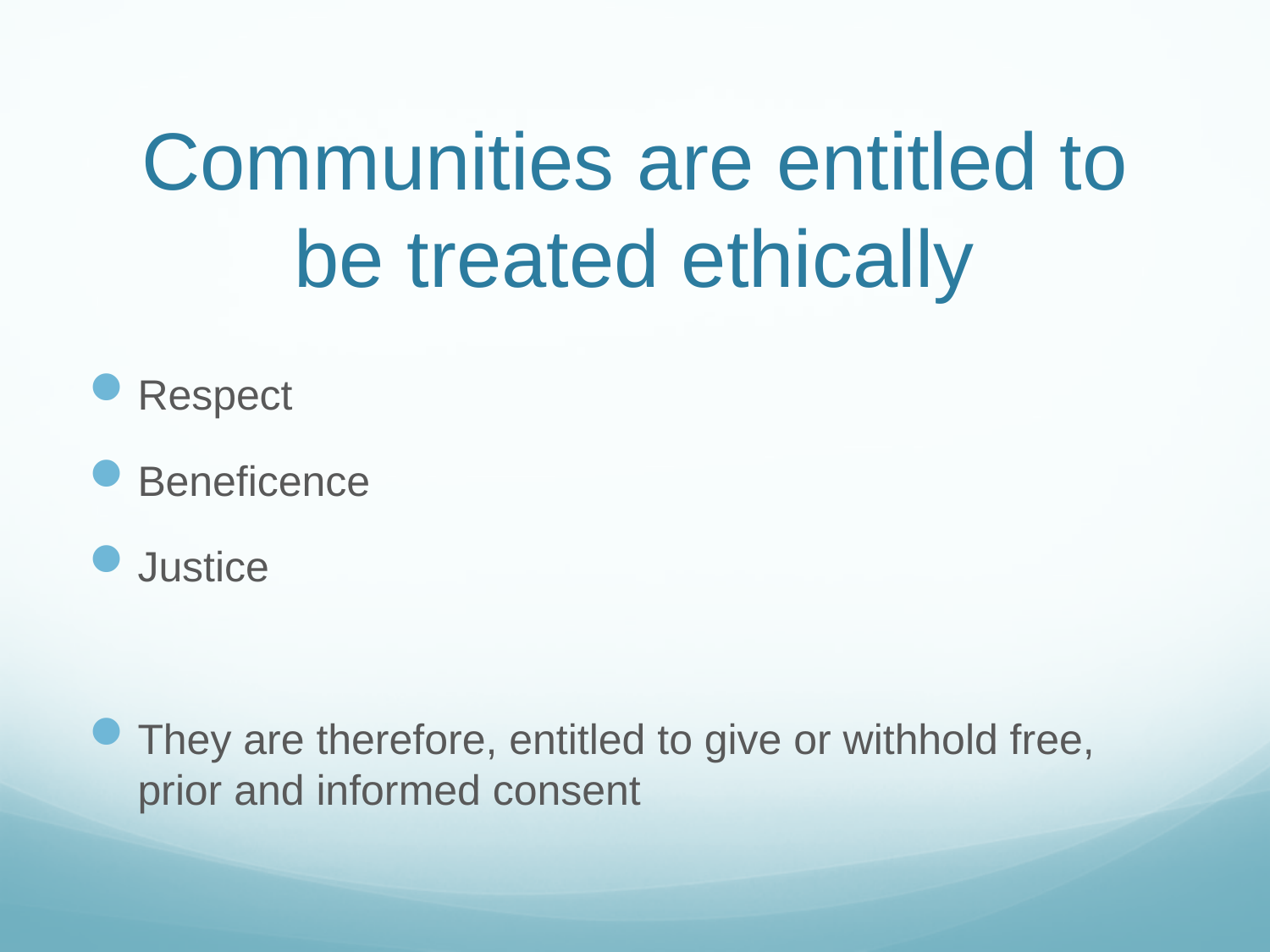

# Communities are entitled to be treated ethically
Respect
Beneficence
Justice

They are therefore, entitled to give or withhold free, prior and informed consent